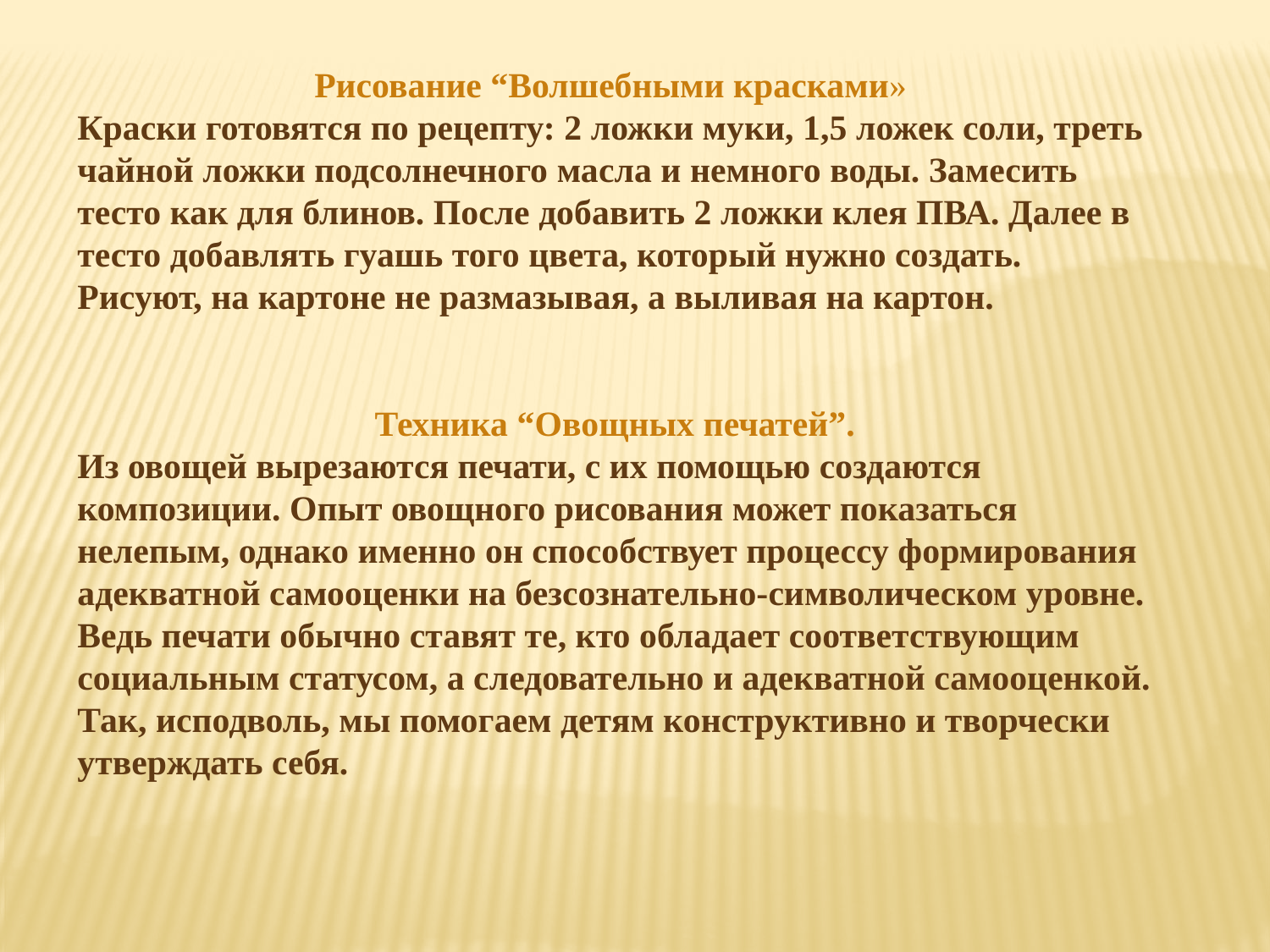

Рисование “Волшебными красками»
Краски готовятся по рецепту: 2 ложки муки, 1,5 ложек соли, треть чайной ложки подсолнечного масла и немного воды. Замесить тесто как для блинов. После добавить 2 ложки клея ПВА. Далее в тесто добавлять гуашь того цвета, который нужно создать. Рисуют, на картоне не размазывая, а выливая на картон.

Техника “Овощных печатей”.
Из овощей вырезаются печати, с их помощью создаются композиции. Опыт овощного рисования может показаться нелепым, однако именно он способствует процессу формирования адекватной самооценки на безсознательно-символическом уровне. Ведь печати обычно ставят те, кто обладает соответствующим социальным статусом, а следовательно и адекватной самооценкой. Так, исподволь, мы помогаем детям конструктивно и творчески утверждать себя.